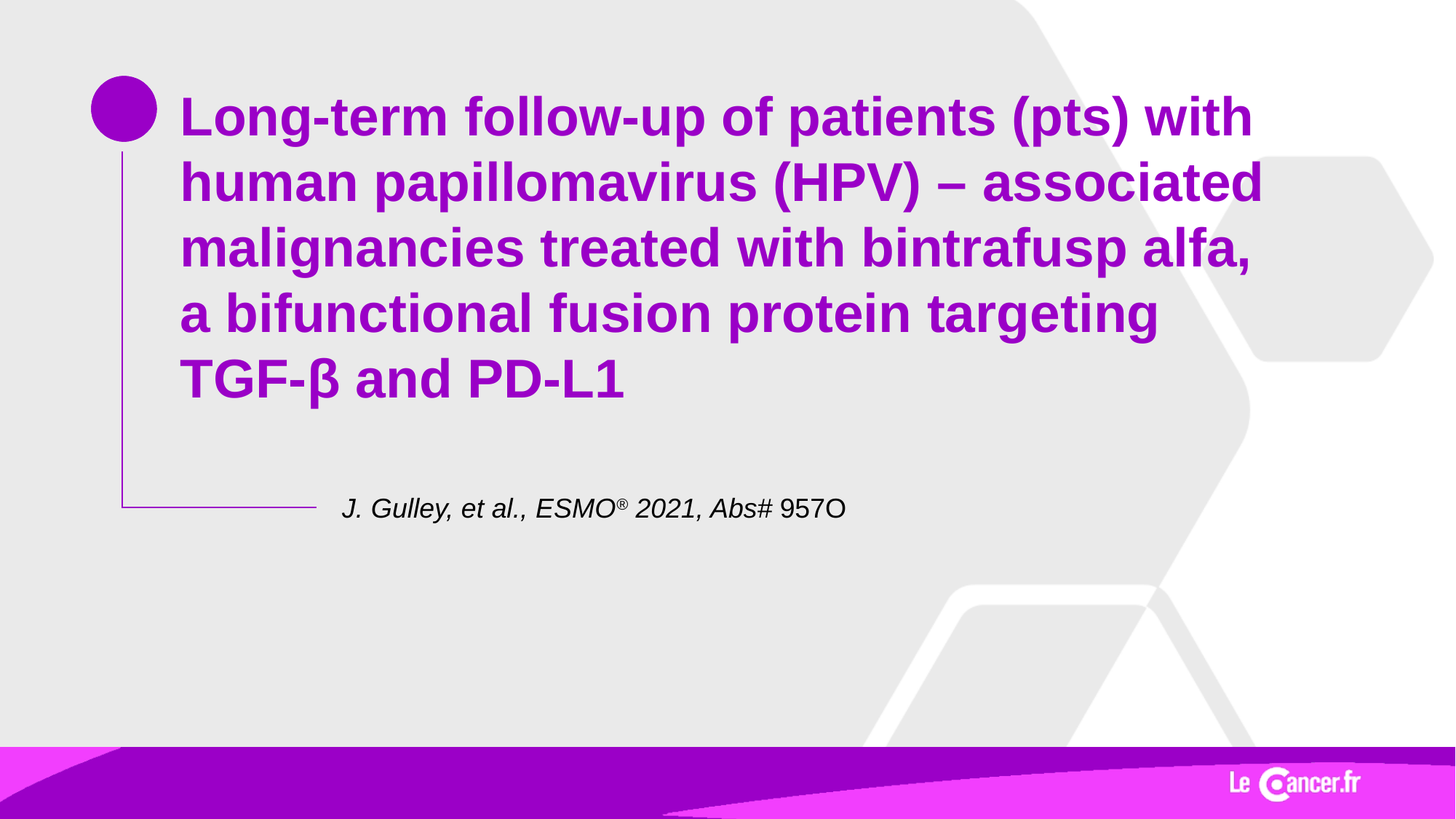

# Long-term follow-up of patients (pts) with human papillomavirus (HPV) – associated malignancies treated with bintrafusp alfa, a bifunctional fusion protein targeting TGF-β and PD-L1

J. Gulley, et al., ESMO® 2021, Abs# 957O